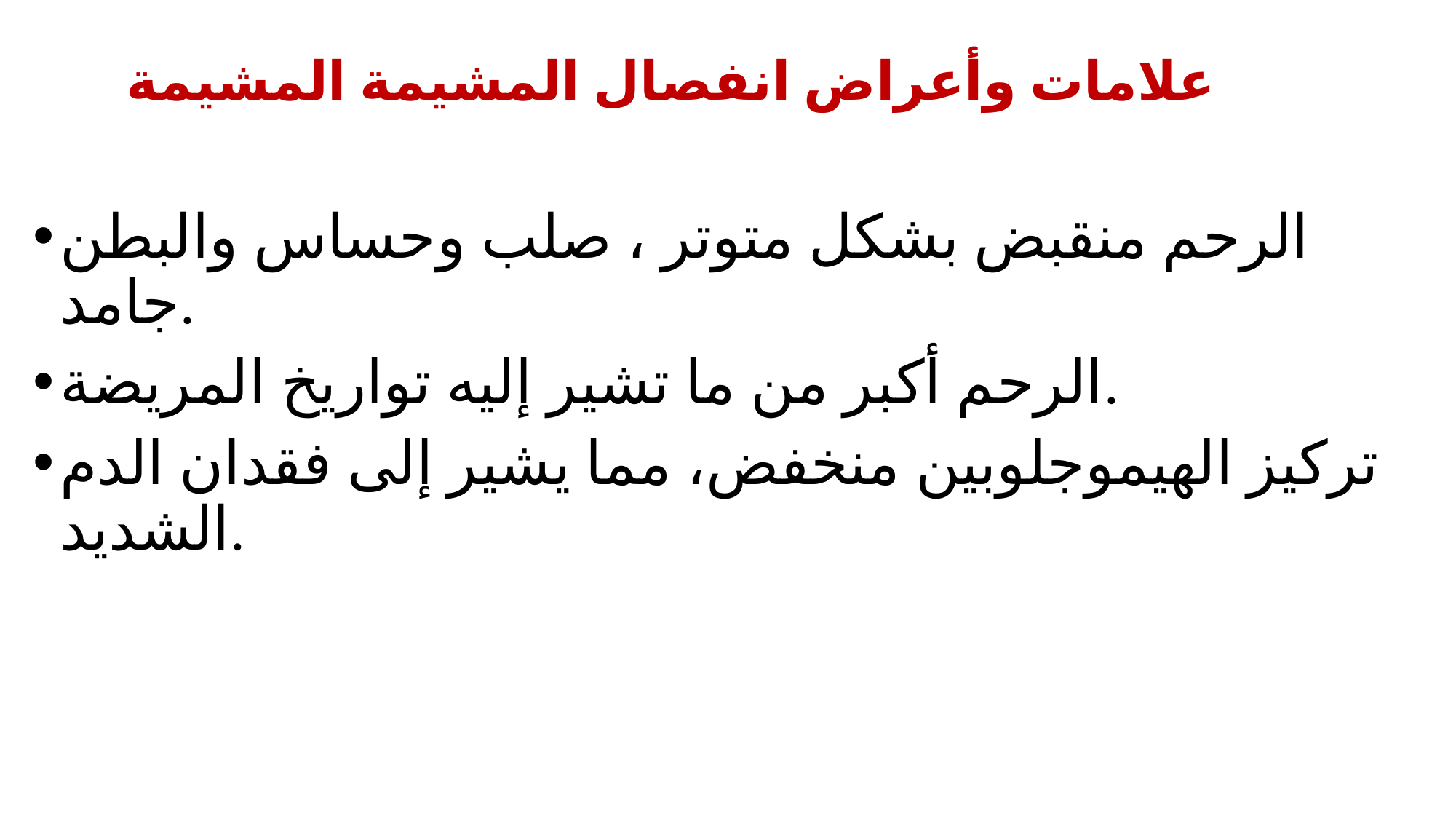

# علامات وأعراض انفصال المشيمة المشيمة
الرحم منقبض بشكل متوتر ، صلب وحساس والبطن جامد.
الرحم أكبر من ما تشير إليه تواريخ المريضة.
تركيز الهيموجلوبين منخفض، مما يشير إلى فقدان الدم الشديد.